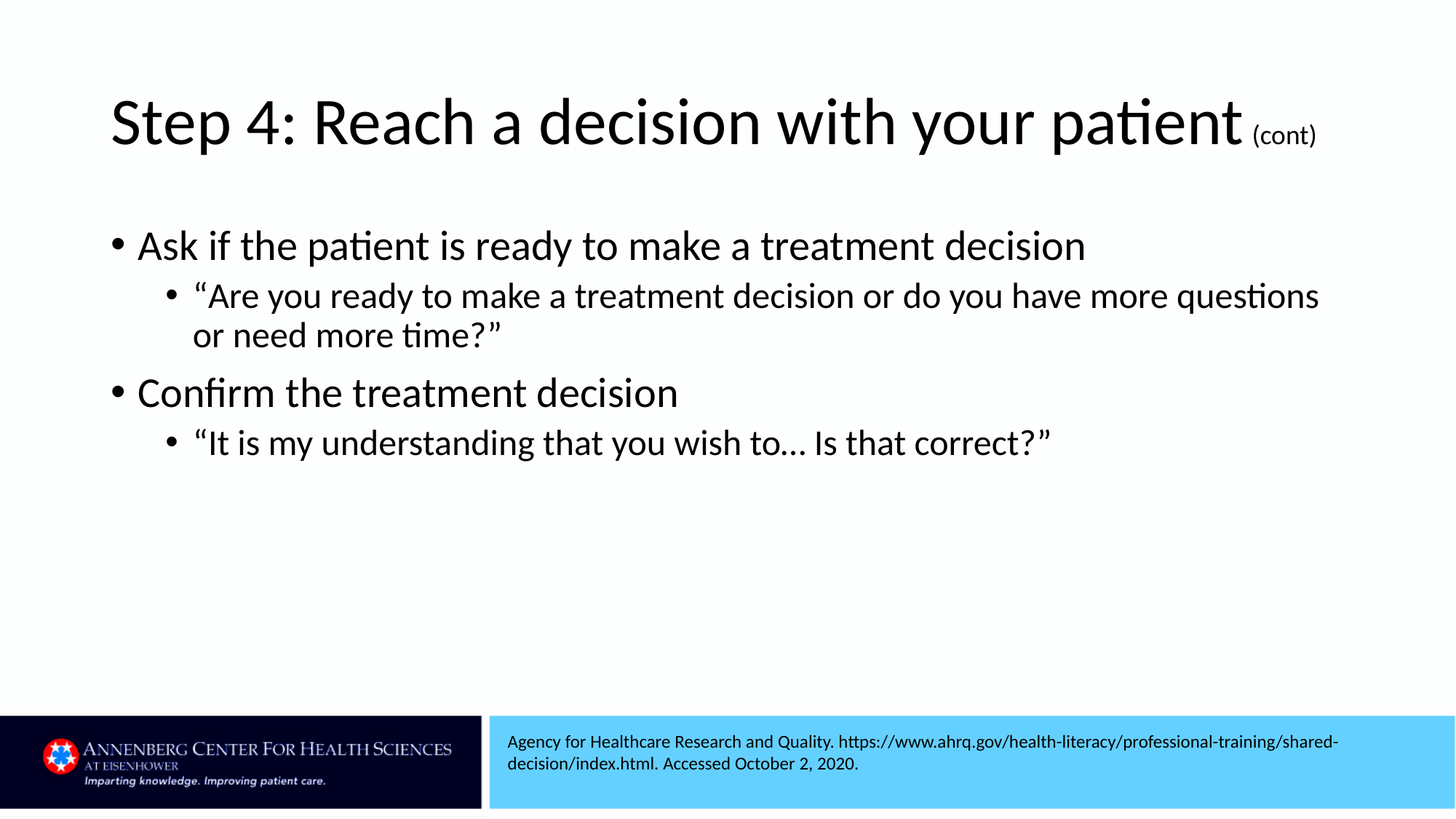

# Step 4: Reach a decision with your patient (cont)
Ask if the patient is ready to make a treatment decision
“Are you ready to make a treatment decision or do you have more questions or need more time?”
Confirm the treatment decision
“It is my understanding that you wish to… Is that correct?”
Agency for Healthcare Research and Quality. https://www.ahrq.gov/health-literacy/professional-training/shared-decision/index.html. Accessed October 2, 2020.